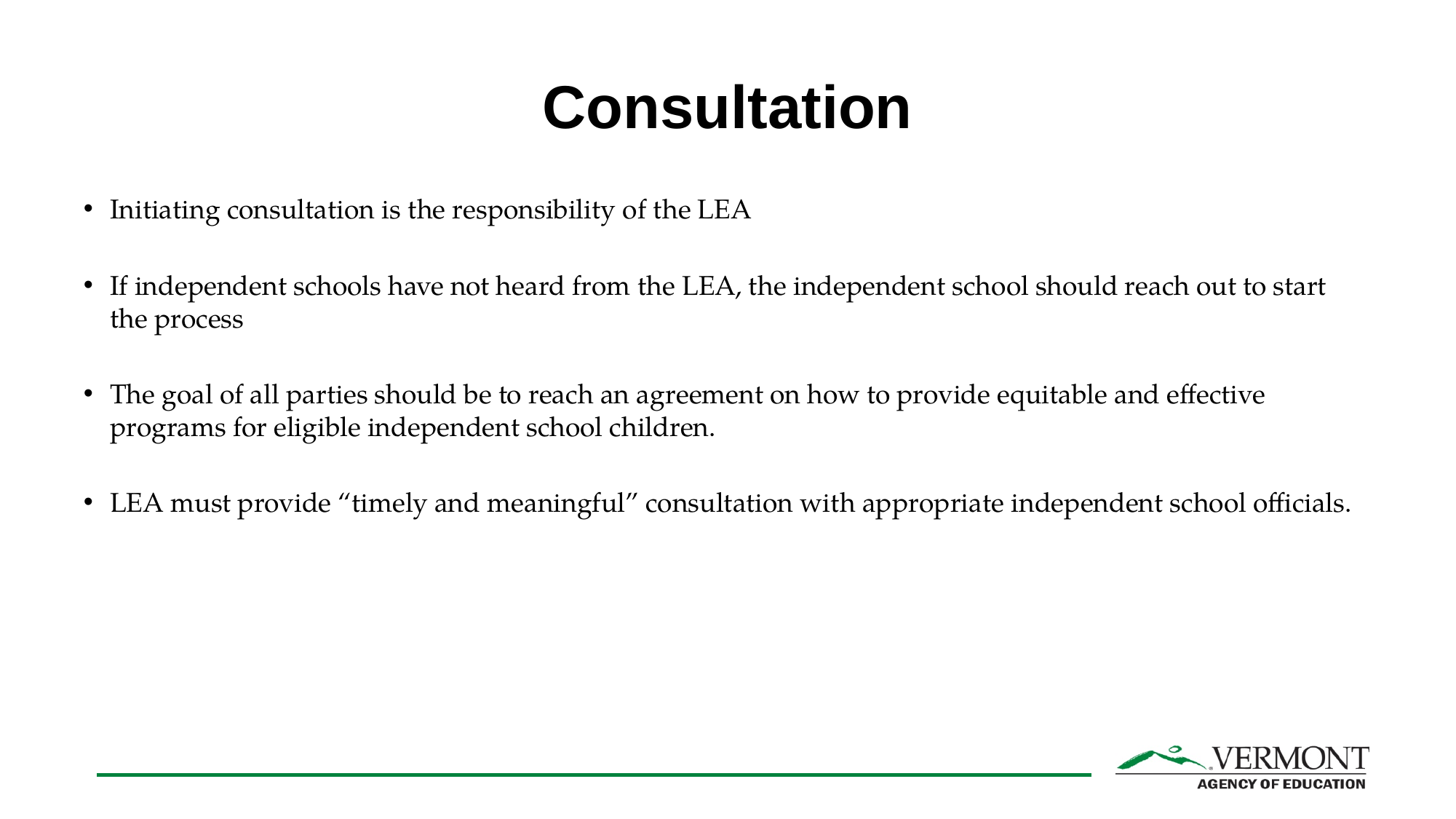

# Consultation
Initiating consultation is the responsibility of the LEA

If independent schools have not heard from the LEA, the independent school should reach out to start the process

The goal of all parties should be to reach an agreement on how to provide equitable and effective programs for eligible independent school children.

LEA must provide “timely and meaningful” consultation with appropriate independent school officials.